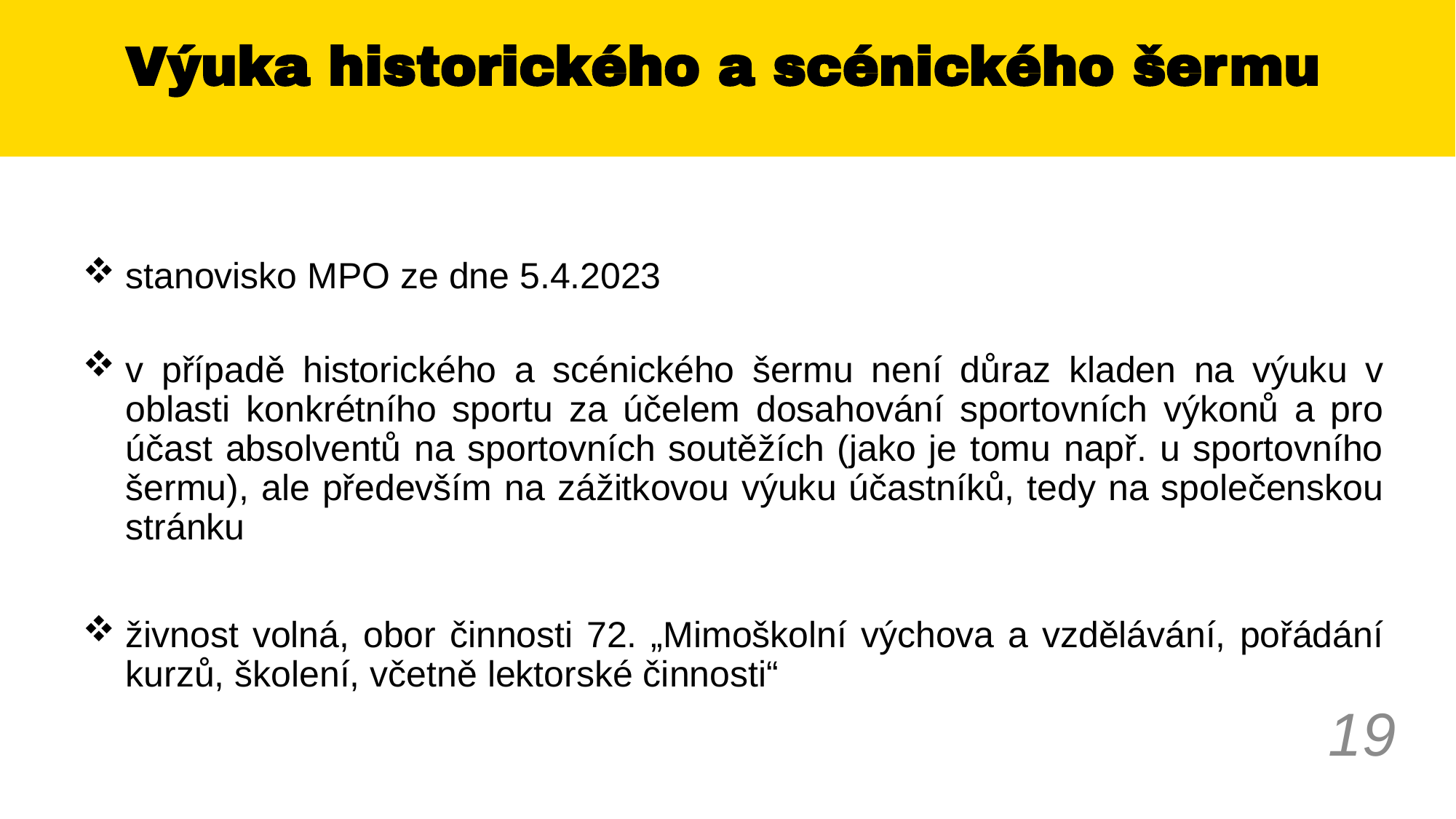

# Výuka historického a scénického šermu

stanovisko MPO ze dne 5.4.2023

v případě historického a scénického šermu není důraz kladen na výuku v oblasti konkrétního sportu za účelem dosahování sportovních výkonů a pro účast absolventů na sportovních soutěžích (jako je tomu např. u sportovního šermu), ale především na zážitkovou výuku účastníků, tedy na společenskou stránku

živnost volná, obor činnosti 72. „Mimoškolní výchova a vzdělávání, pořádání kurzů, školení, včetně lektorské činnosti“
19